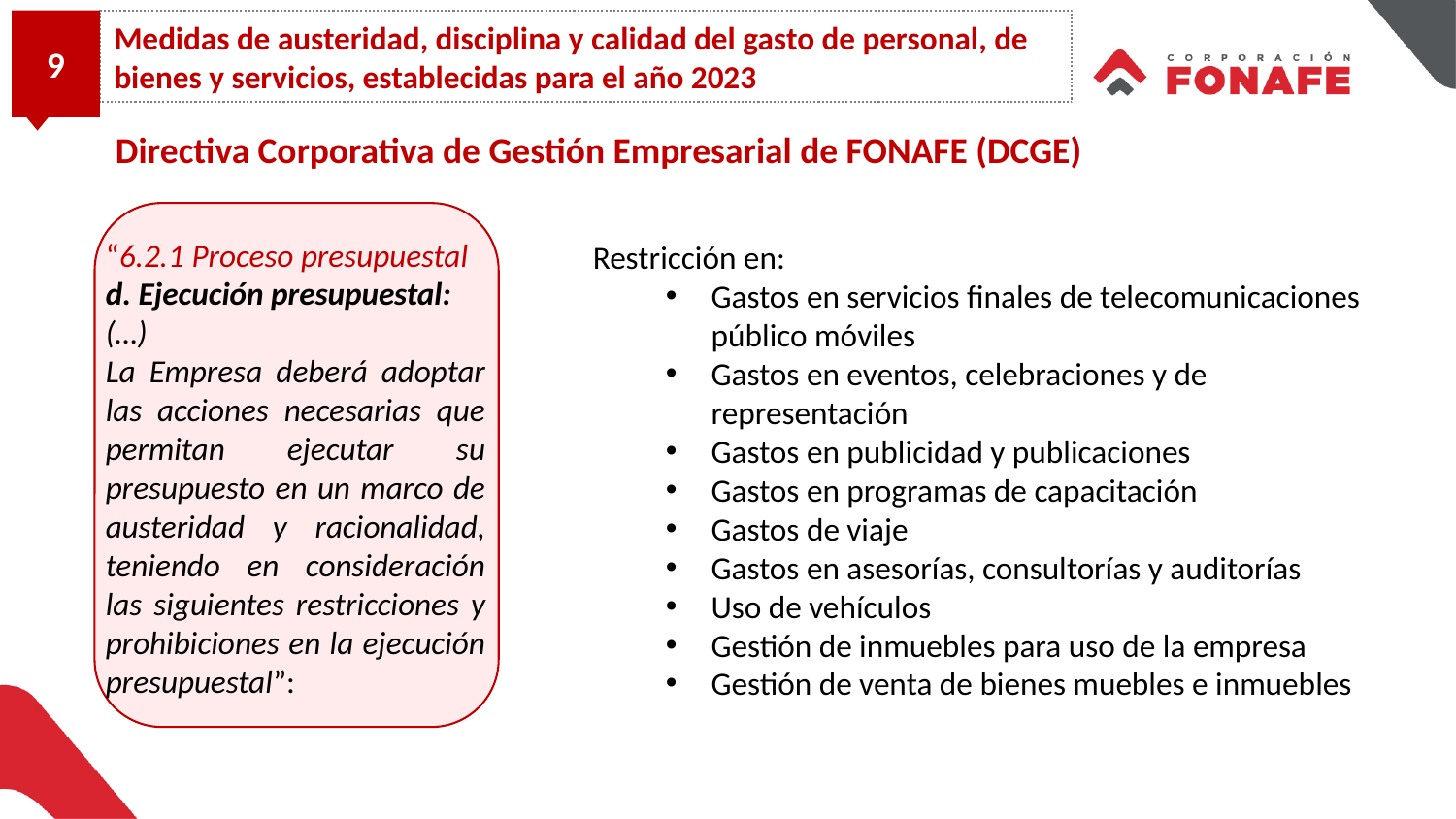

9
Medidas de austeridad, disciplina y calidad del gasto de personal, de bienes y servicios, establecidas para el año 2023
Directiva Corporativa de Gestión Empresarial de FONAFE (DCGE)

“6.2.1 Proceso presupuestal
d. Ejecución presupuestal:
(…)
La Empresa deberá adoptar las acciones necesarias que permitan ejecutar su presupuesto en un marco de austeridad y racionalidad, teniendo en consideración las siguientes restricciones y prohibiciones en la ejecución presupuestal”:

Restricción en:
Gastos en servicios finales de telecomunicaciones público móviles
Gastos en eventos, celebraciones y de representación
Gastos en publicidad y publicaciones
Gastos en programas de capacitación
Gastos de viaje
Gastos en asesorías, consultorías y auditorías
Uso de vehículos
Gestión de inmuebles para uso de la empresa
Gestión de venta de bienes muebles e inmuebles